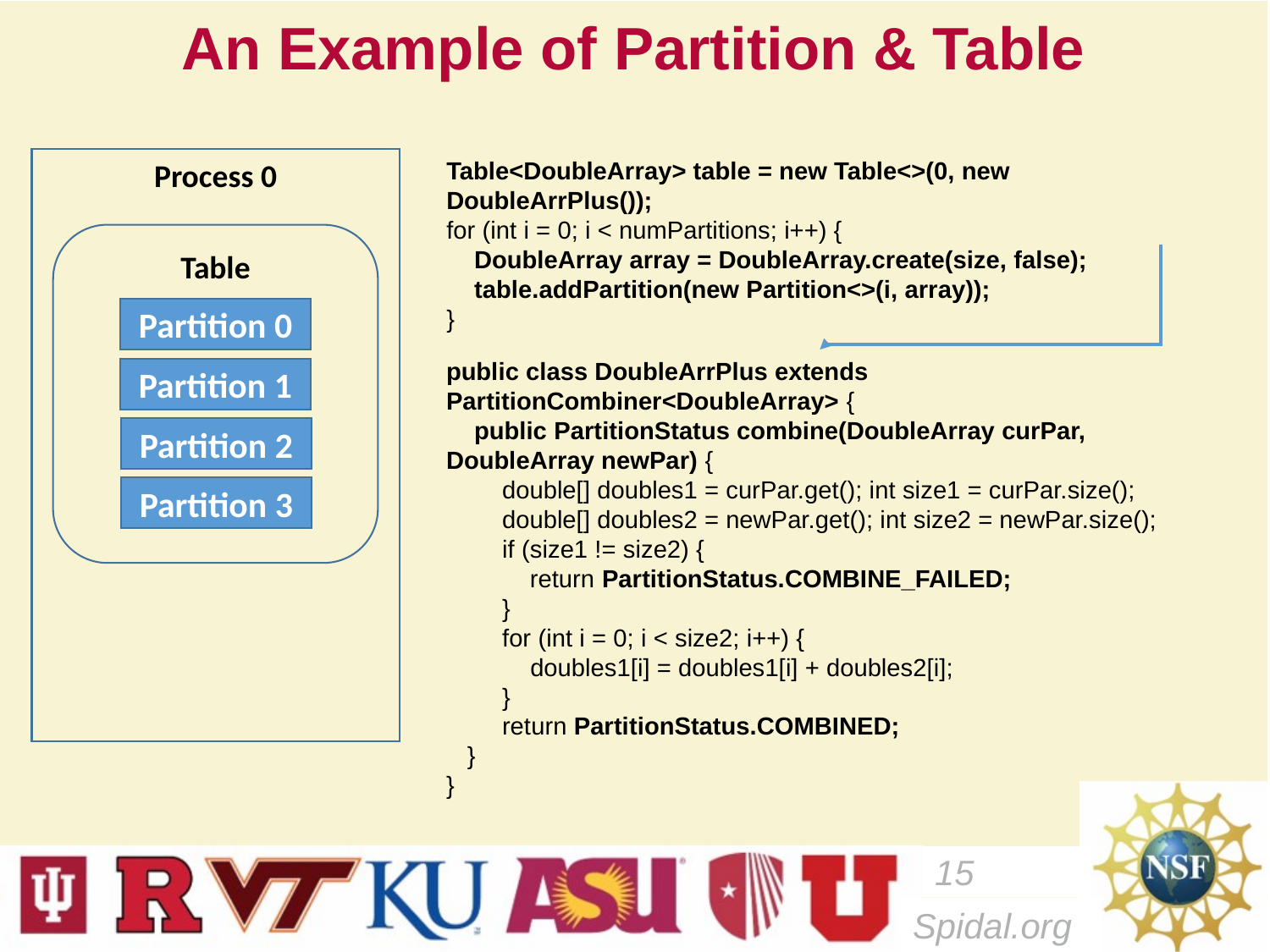

# An Example of Partition & Table
Process 0
Table<DoubleArray> table = new Table<>(0, new DoubleArrPlus());
for (int i = 0; i < numPartitions; i++) {
    DoubleArray array = DoubleArray.create(size, false);
    table.addPartition(new Partition<>(i, array));
}
Table
Partition 0
public class DoubleArrPlus extends PartitionCombiner<DoubleArray> {
    public PartitionStatus combine(DoubleArray curPar, DoubleArray newPar) {
        double[] doubles1 = curPar.get(); int size1 = curPar.size();
        double[] doubles2 = newPar.get(); int size2 = newPar.size();
        if (size1 != size2) {
            return PartitionStatus.COMBINE_FAILED;
        }
        for (int i = 0; i < size2; i++) {
            doubles1[i] = doubles1[i] + doubles2[i];
        }
        return PartitionStatus.COMBINED;
   }
}
Partition 1
Partition 2
Partition 3